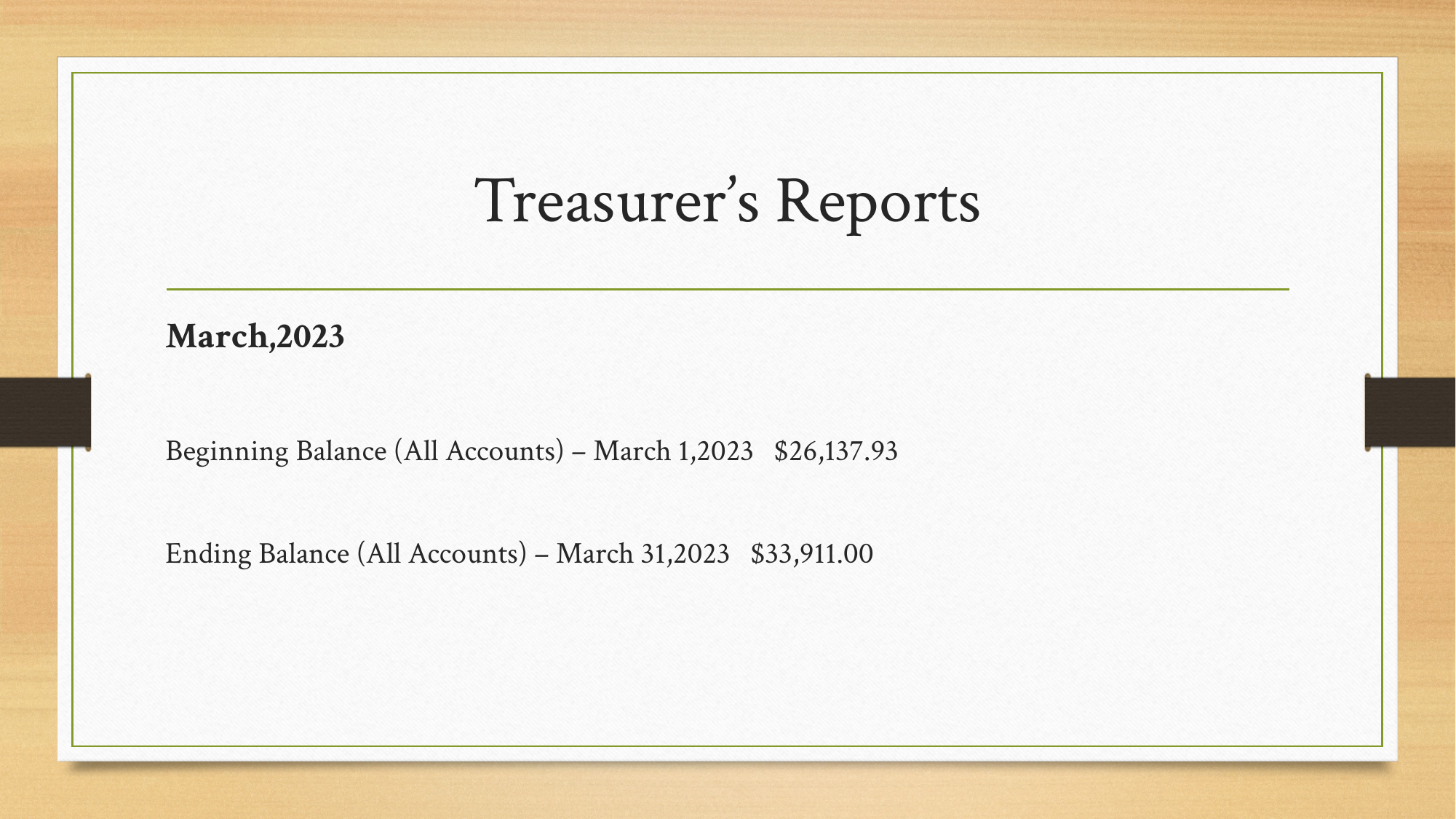

# Treasurer’s Reports
March,2023

Beginning Balance (All Accounts) – March 1,2023   $26,137.93

Ending Balance (All Accounts) – March 31,2023   $33,911.00